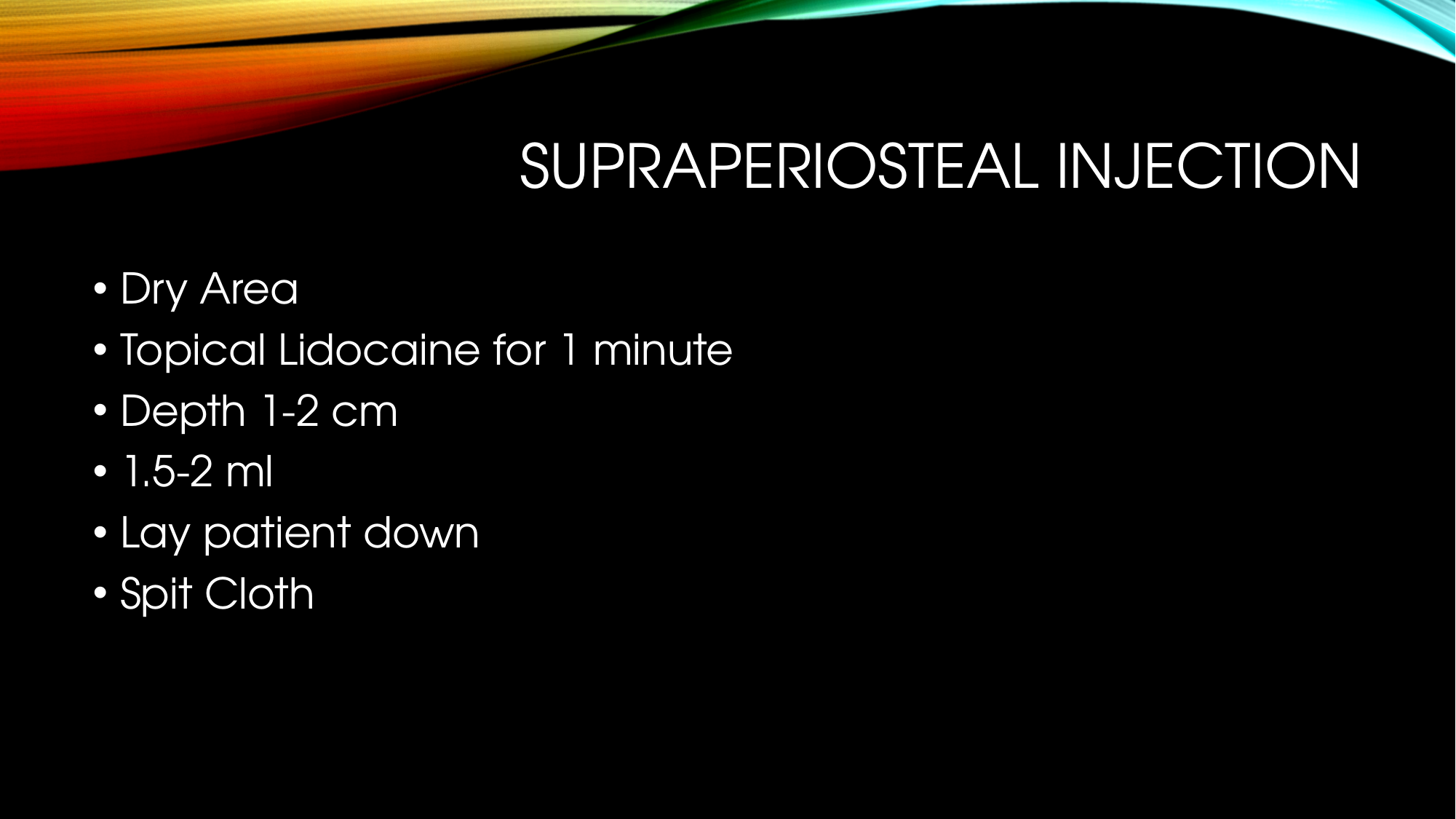

# Supraperiosteal Injection
Dry Area
Topical Lidocaine for 1 minute
Depth 1-2 cm
1.5-2 ml
Lay patient down
Spit Cloth